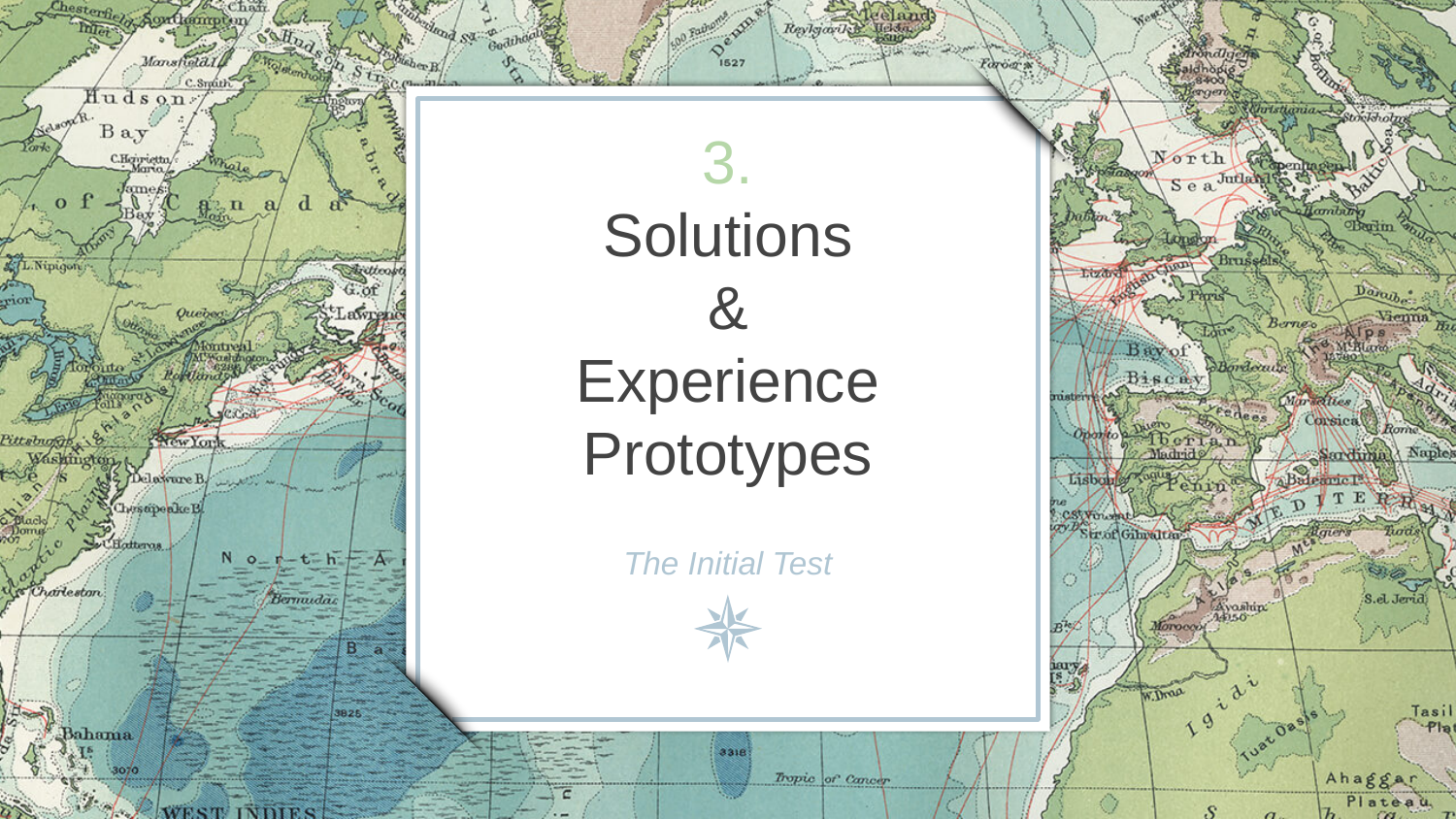

# 3.
Solutions
&
Experience Prototypes
The Initial Test